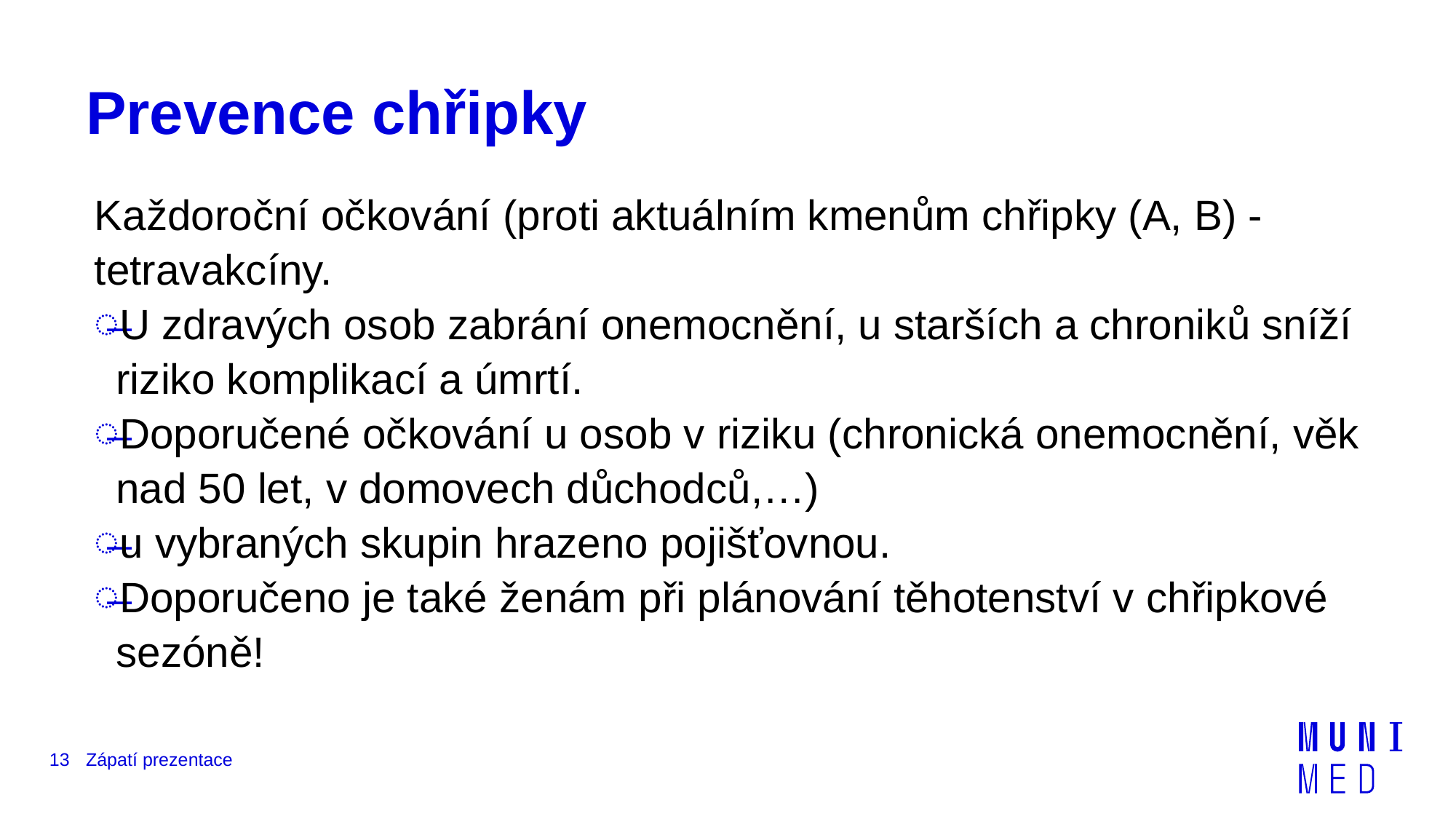

# Prevence chřipky
Každoroční očkování (proti aktuálním kmenům chřipky (A, B) -tetravakcíny.
U zdravých osob zabrání onemocnění, u starších a chroniků sníží riziko komplikací a úmrtí.
Doporučené očkování u osob v riziku (chronická onemocnění, věk nad 50 let, v domovech důchodců,…)
u vybraných skupin hrazeno pojišťovnou.
Doporučeno je také ženám při plánování těhotenství v chřipkové sezóně!

13
Zápatí prezentace